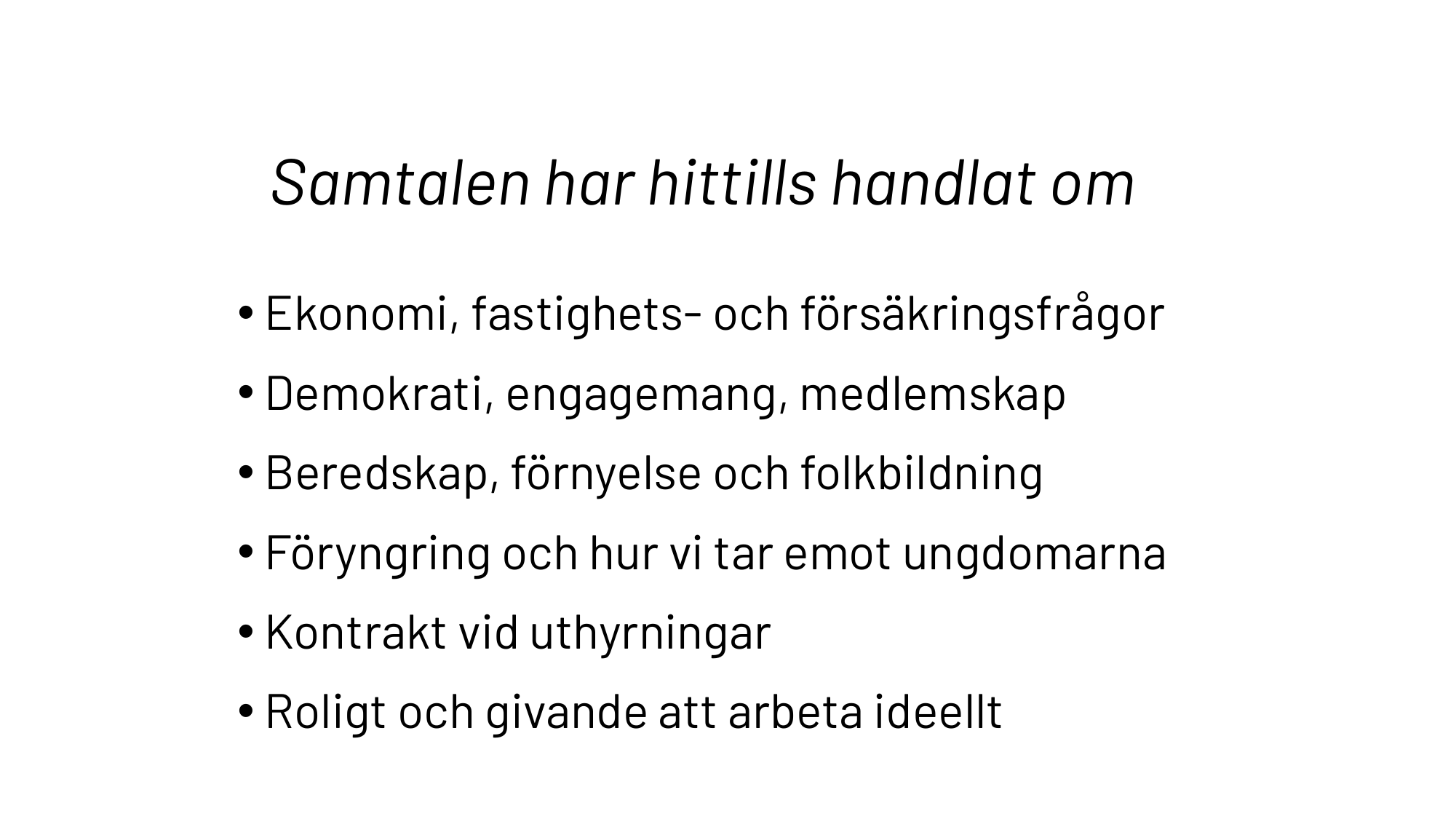

# Samtalen har hittills handlat om
Ekonomi, fastighets- och försäkringsfrågor
Demokrati, engagemang, medlemskap
Beredskap, förnyelse och folkbildning
Föryngring och hur vi tar emot ungdomarna
Kontrakt vid uthyrningar
Roligt och givande att arbeta ideellt